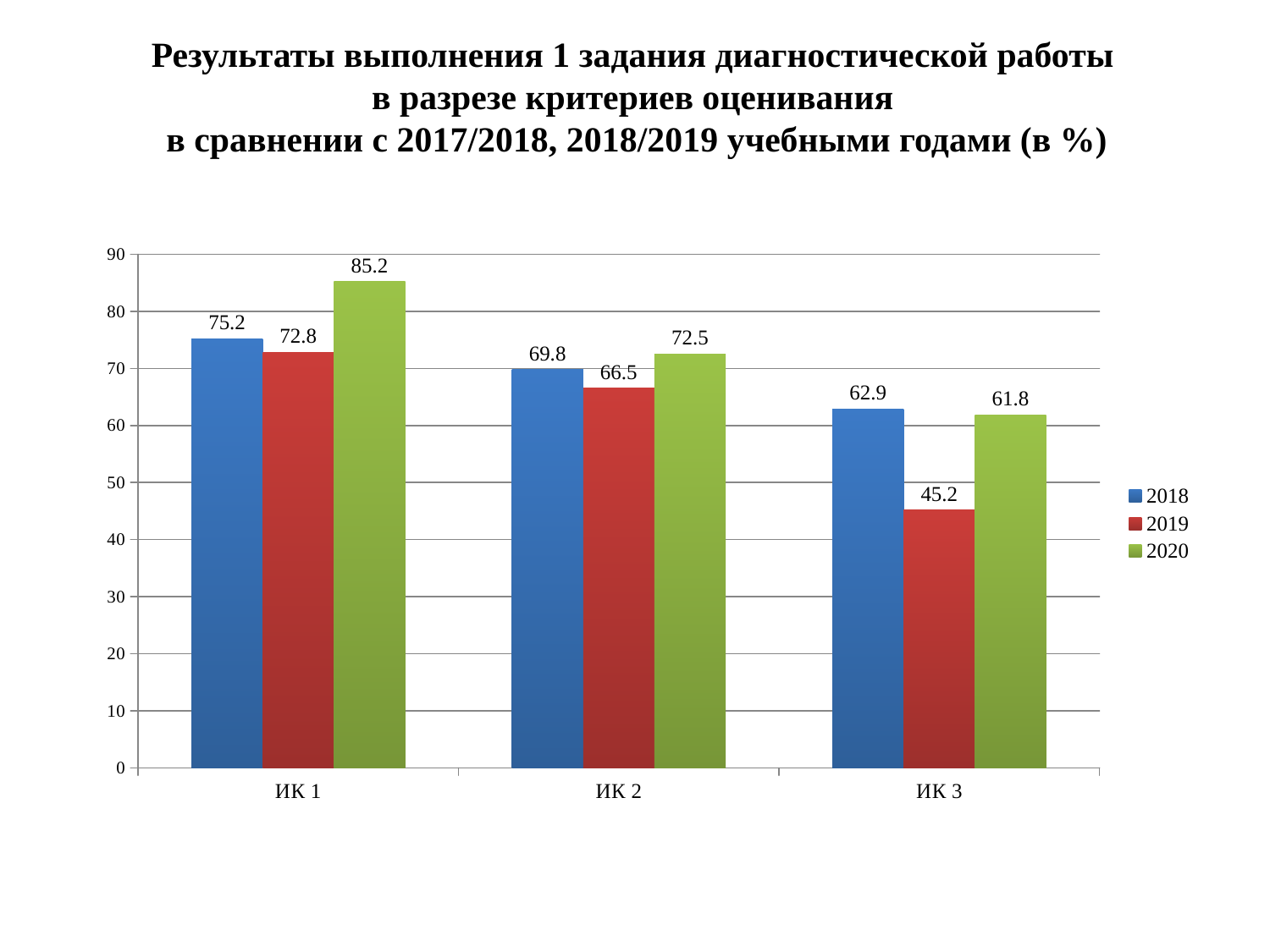

Результаты выполнения 1 задания диагностической работы
в разрезе критериев оценивания
в сравнении с 2017/2018, 2018/2019 учебными годами (в %)

### Chart

| Category | 2018 | 2019 | 2020 |
|---|---|---|---|
| ИК 1 | 75.2 | 72.8 | 85.2 |
| ИК 2 | 69.8 | 66.5 | 72.5 |
| ИК 3 | 62.9 | 45.2 | 61.8 |